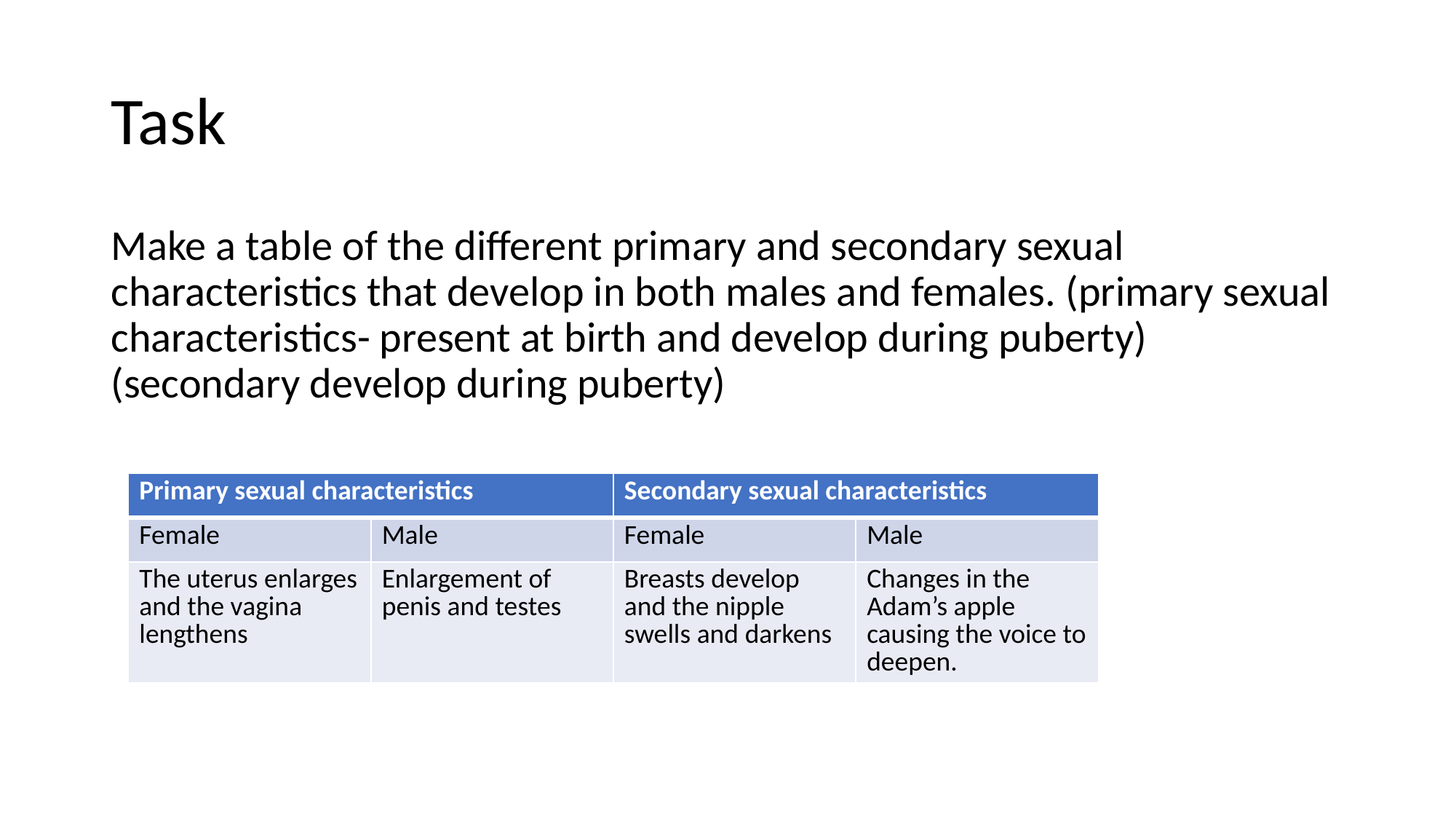

# Task
Make a table of the different primary and secondary sexual characteristics that develop in both males and females. (primary sexual characteristics- present at birth and develop during puberty) (secondary develop during puberty)

| Primary sexual characteristics |  | Secondary sexual characteristics |  |
| --- | --- | --- | --- |
| Female | Male | Female | Male |
| The uterus enlarges and the vagina lengthens | Enlargement of penis and testes | Breasts develop and the nipple swells and darkens | Changes in the Adam’s apple causing the voice to deepen. |